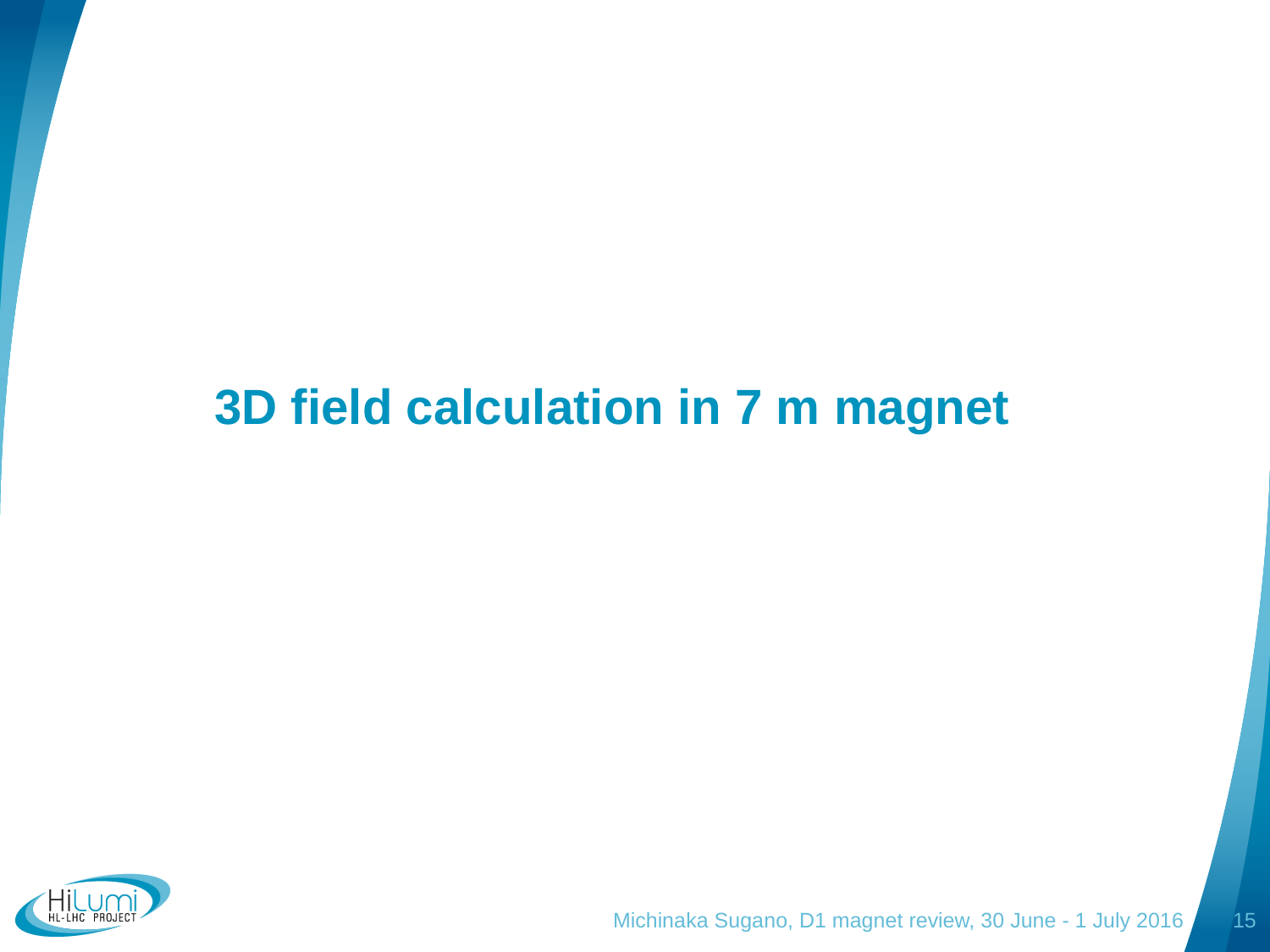

# 3D field calculation in 7 m magnet
Michinaka Sugano, D1 magnet review, 30 June - 1 July 2016
15